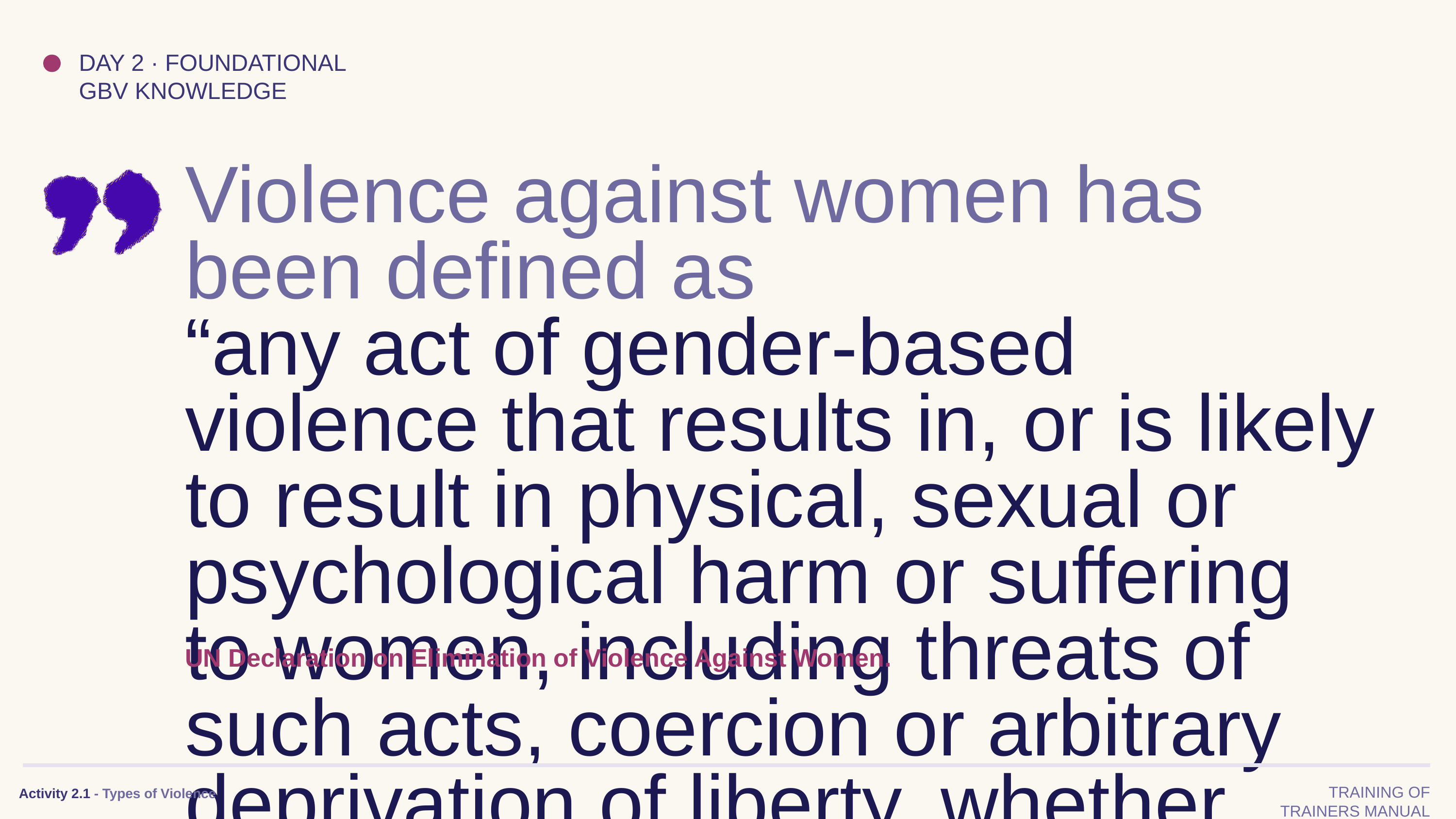

DAY 2 · FOUNDATIONAL GBV KNOWLEDGE

Violence against women has been defined as
“any act of gender-based violence that results in, or is likely to result in physical, sexual or psychological harm or suffering to women, including threats of such acts, coercion or arbitrary deprivation of liberty, whether occurring in public or private life.”

UN Declaration on Elimination of Violence Against Women.

TRAINING OF TRAINERS MANUAL
Activity 2.1 - Types of Violence